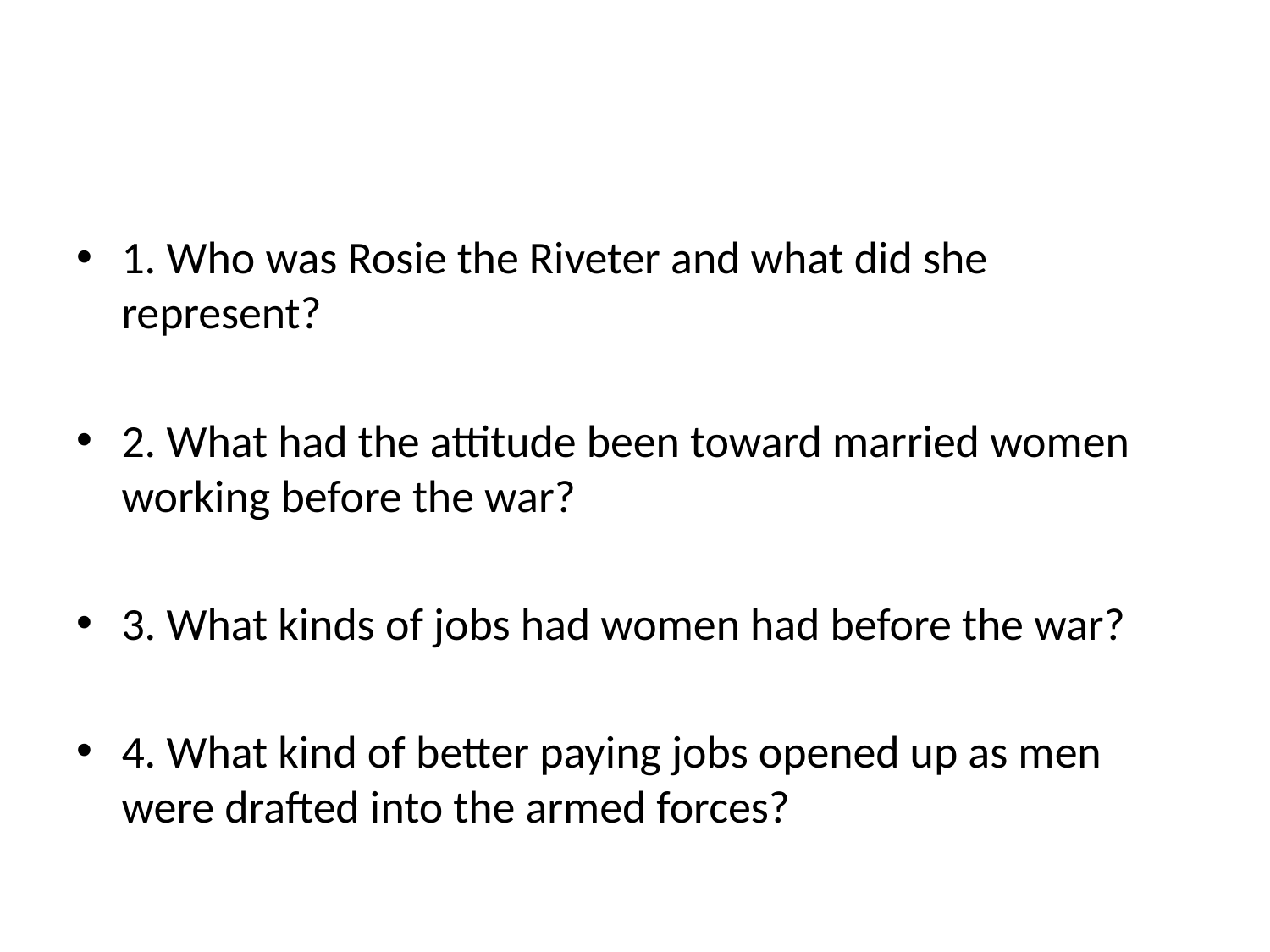

#
1. Who was Rosie the Riveter and what did she represent?

2. What had the attitude been toward married women working before the war?

3. What kinds of jobs had women had before the war?

4. What kind of better paying jobs opened up as men were drafted into the armed forces?